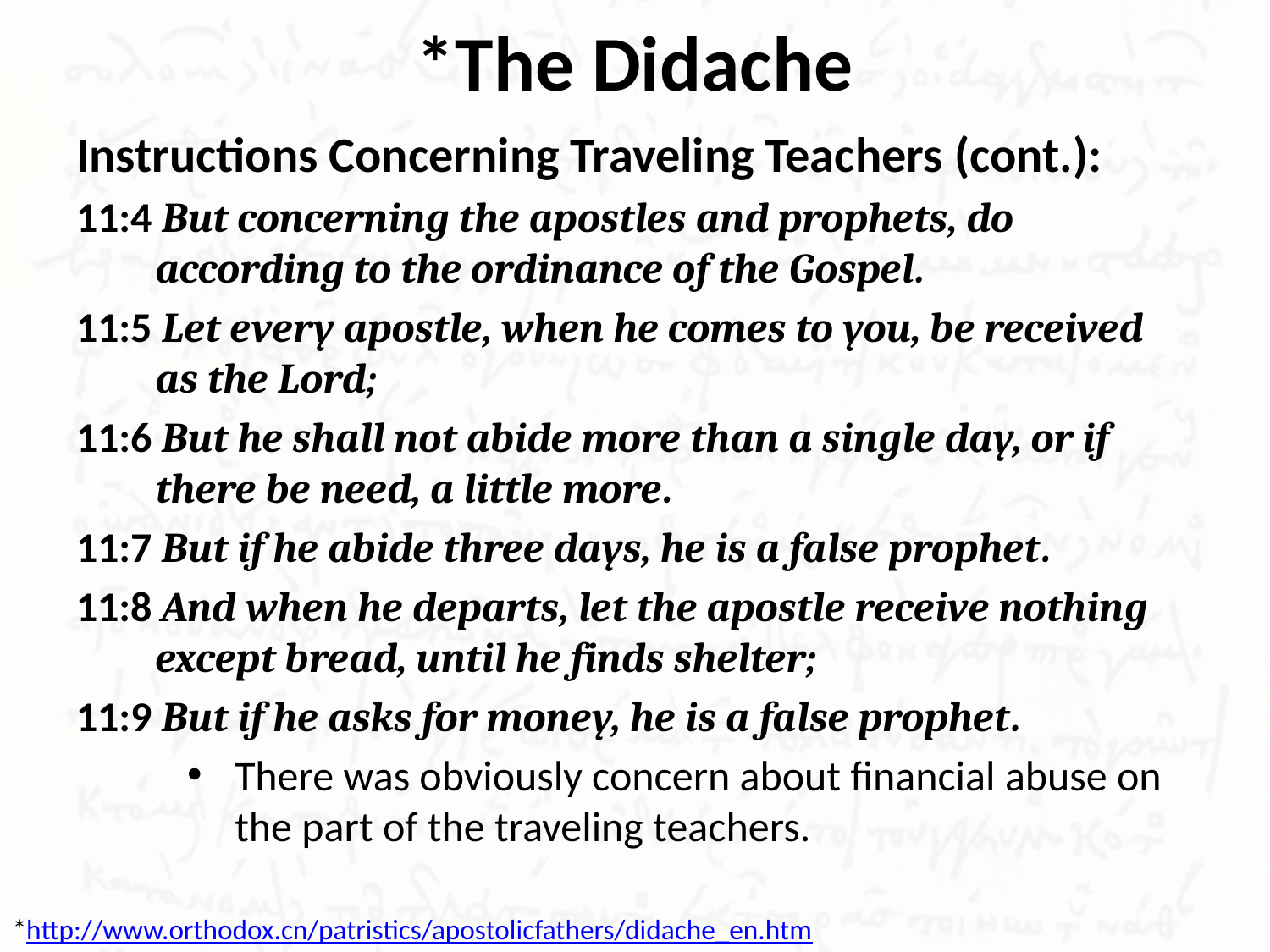

# *The Didache
Instructions Concerning Traveling Teachers (cont.):
11:4 But concerning the apostles and prophets, do according to the ordinance of the Gospel.
11:5 Let every apostle, when he comes to you, be received as the Lord;
11:6 But he shall not abide more than a single day, or if there be need, a little more.
11:7 But if he abide three days, he is a false prophet.
11:8 And when he departs, let the apostle receive nothing except bread, until he finds shelter;
11:9 But if he asks for money, he is a false prophet.
There was obviously concern about financial abuse on the part of the traveling teachers.

*http://www.orthodox.cn/patristics/apostolicfathers/didache_en.htm